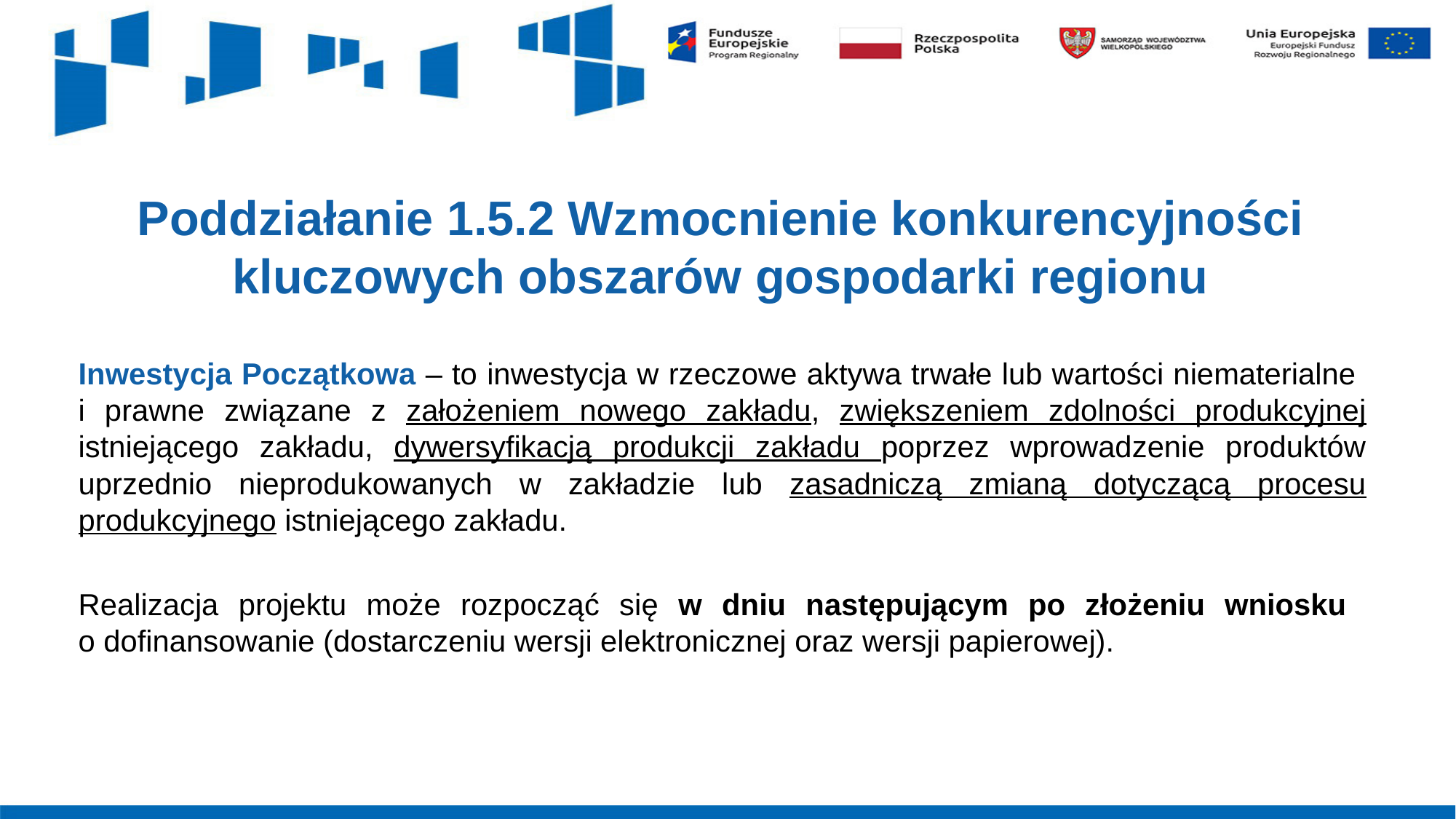

# Poddziałanie 1.5.2 Wzmocnienie konkurencyjności kluczowych obszarów gospodarki regionu
Inwestycja Początkowa – to inwestycja w rzeczowe aktywa trwałe lub wartości niematerialne
i prawne związane z założeniem nowego zakładu, zwiększeniem zdolności produkcyjnej istniejącego zakładu, dywersyfikacją produkcji zakładu poprzez wprowadzenie produktów uprzednio nieprodukowanych w zakładzie lub zasadniczą zmianą dotyczącą procesu produkcyjnego istniejącego zakładu.

Realizacja projektu może rozpocząć się w dniu następującym po złożeniu wniosku
o dofinansowanie (dostarczeniu wersji elektronicznej oraz wersji papierowej).